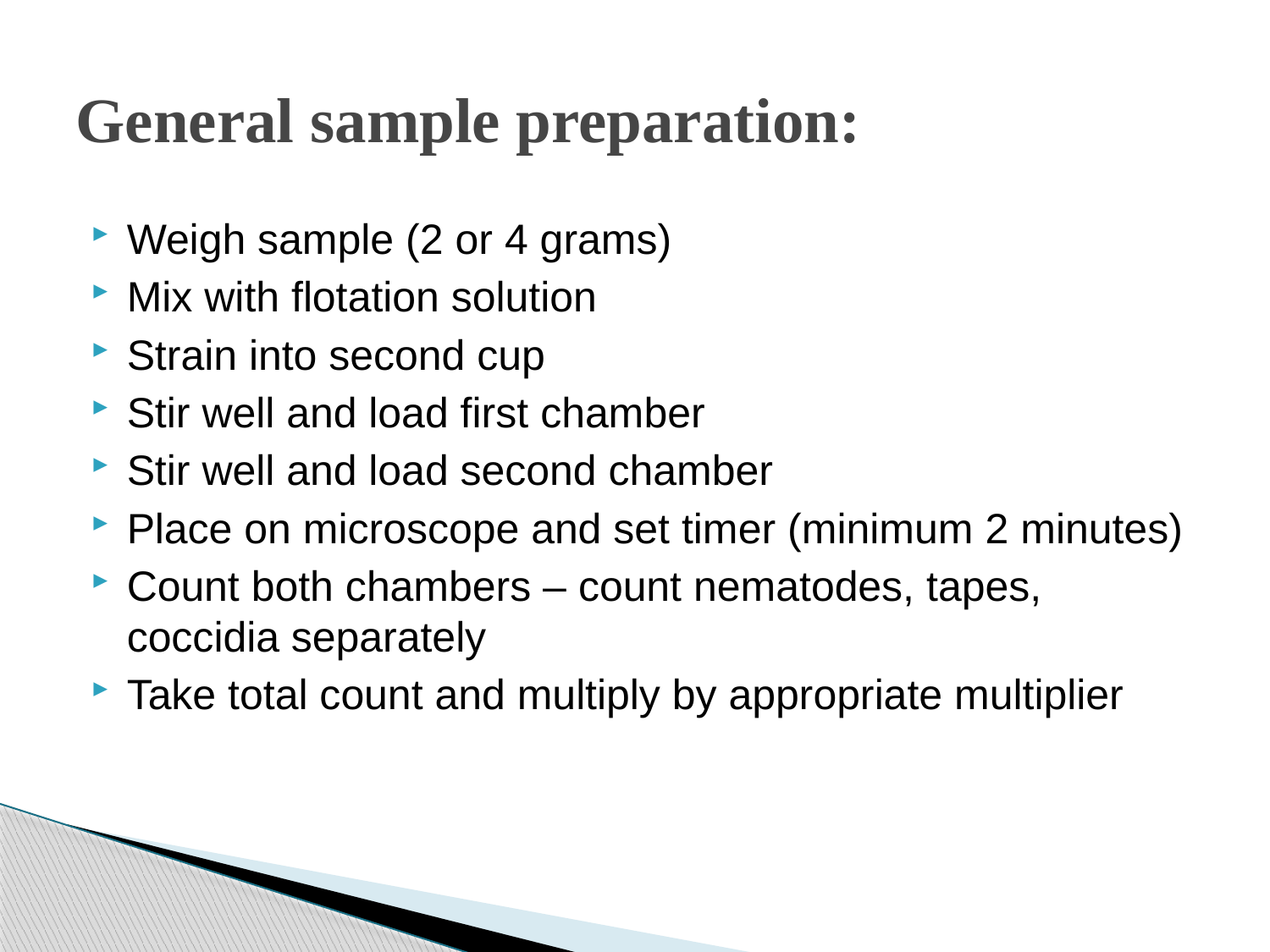

# General sample preparation:
Weigh sample (2 or 4 grams)
Mix with flotation solution
Strain into second cup
Stir well and load first chamber
Stir well and load second chamber
Place on microscope and set timer (minimum 2 minutes)
Count both chambers – count nematodes, tapes, coccidia separately
Take total count and multiply by appropriate multiplier